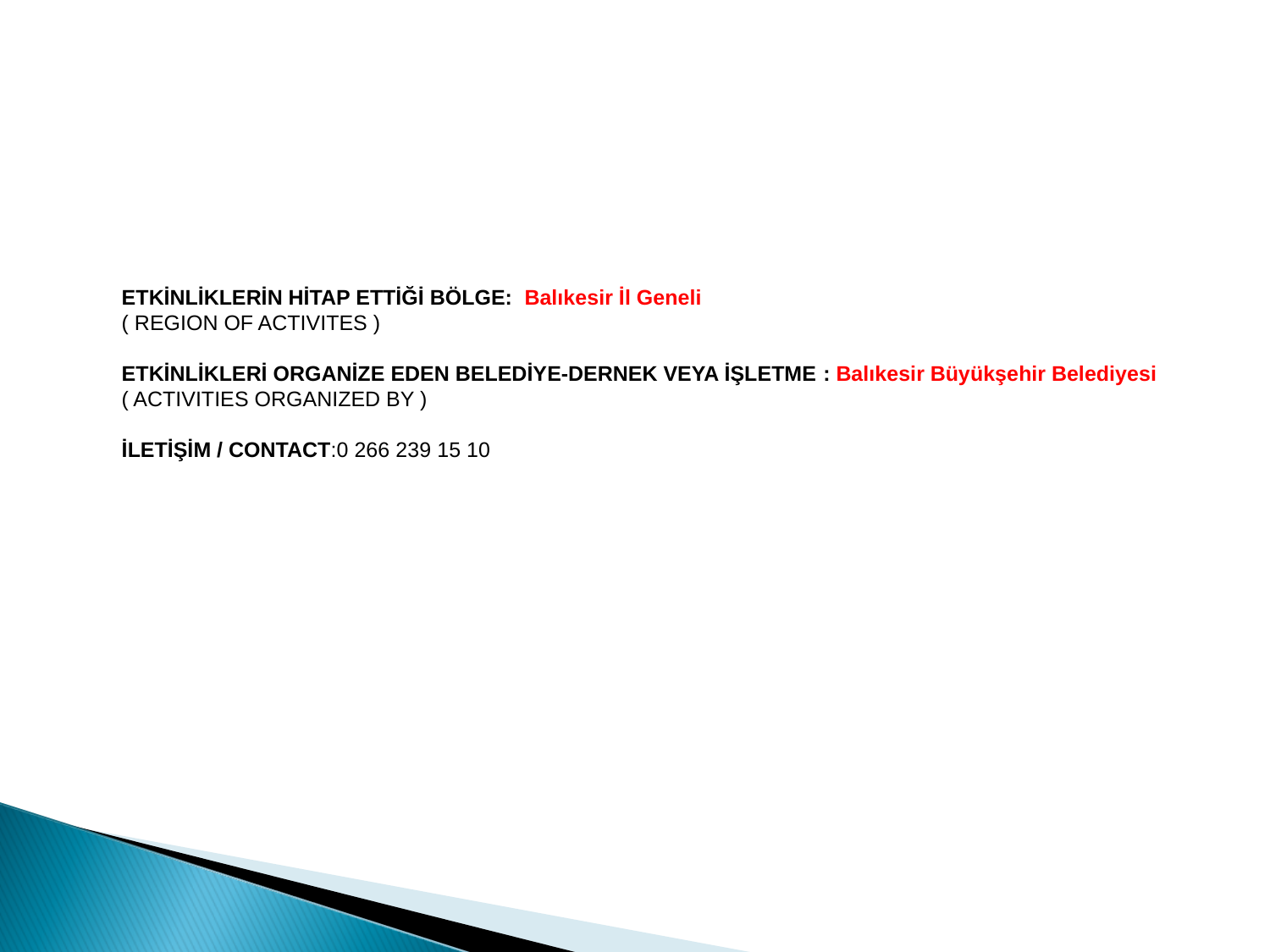

ETKİNLİKLERİN HİTAP ETTİĞİ BÖLGE:  Balıkesir İl Geneli
( REGION OF ACTIVITES )

ETKİNLİKLERİ ORGANİZE EDEN BELEDİYE-DERNEK VEYA İŞLETME : Balıkesir Büyükşehir Belediyesi
( ACTIVITIES ORGANIZED BY )

İLETİŞİM / CONTACT:0 266 239 15 10